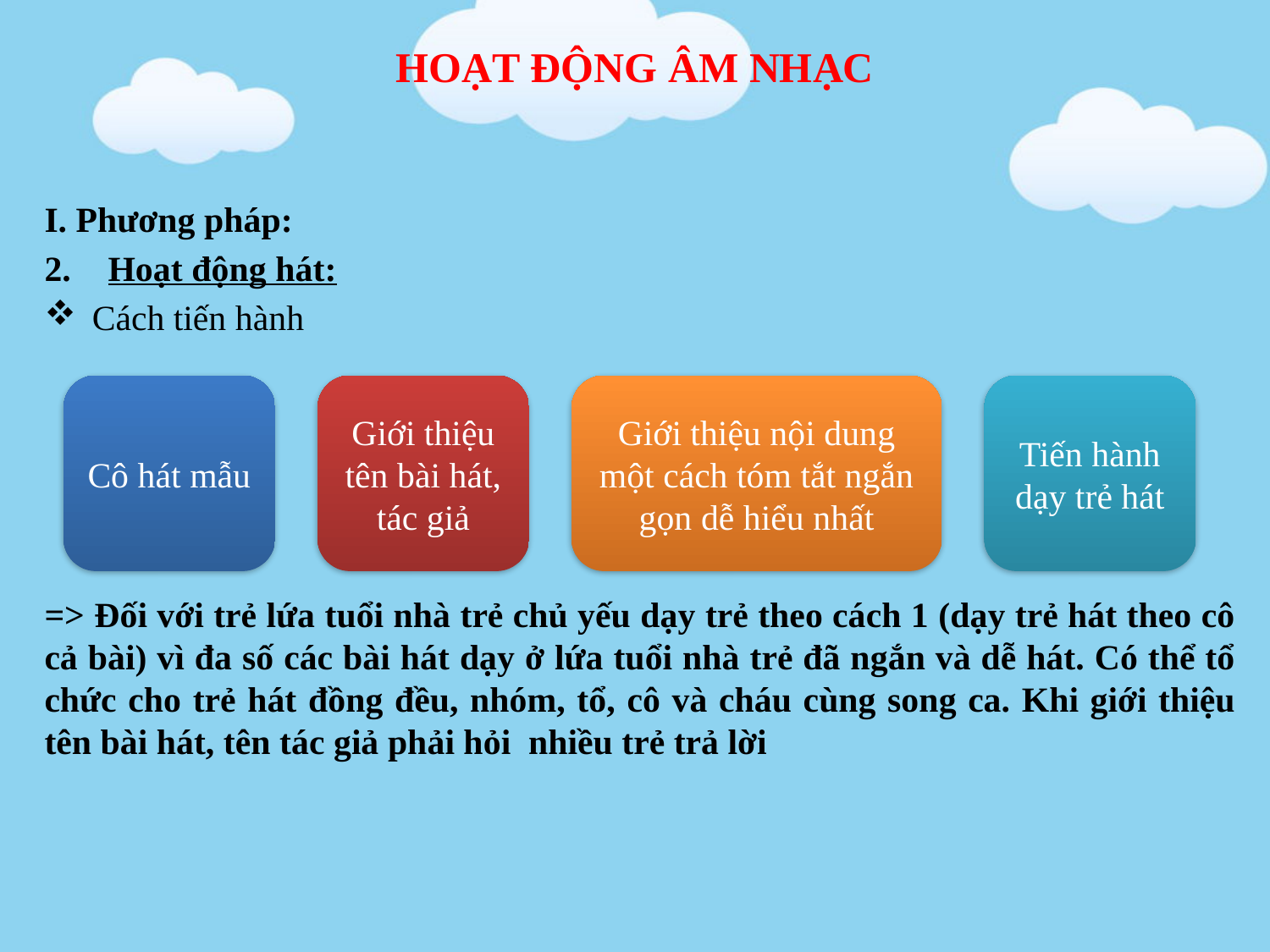

# HOẠT ĐỘNG ÂM NHẠC
I. Phương pháp:
Hoạt động hát:
Cách tiến hành

=> Đối với trẻ lứa tuổi nhà trẻ chủ yếu dạy trẻ theo cách 1 (dạy trẻ hát theo cô cả bài) vì đa số các bài hát dạy ở lứa tuổi nhà trẻ đã ngắn và dễ hát. Có thể tổ chức cho trẻ hát đồng đều, nhóm, tổ, cô và cháu cùng song ca. Khi giới thiệu tên bài hát, tên tác giả phải hỏi  nhiều trẻ trả lời

Cô hát mẫu
Giới thiệu tên bài hát, tác giả
Giới thiệu nội dung một cách tóm tắt ngắn gọn dễ hiểu nhất
Tiến hành dạy trẻ hát